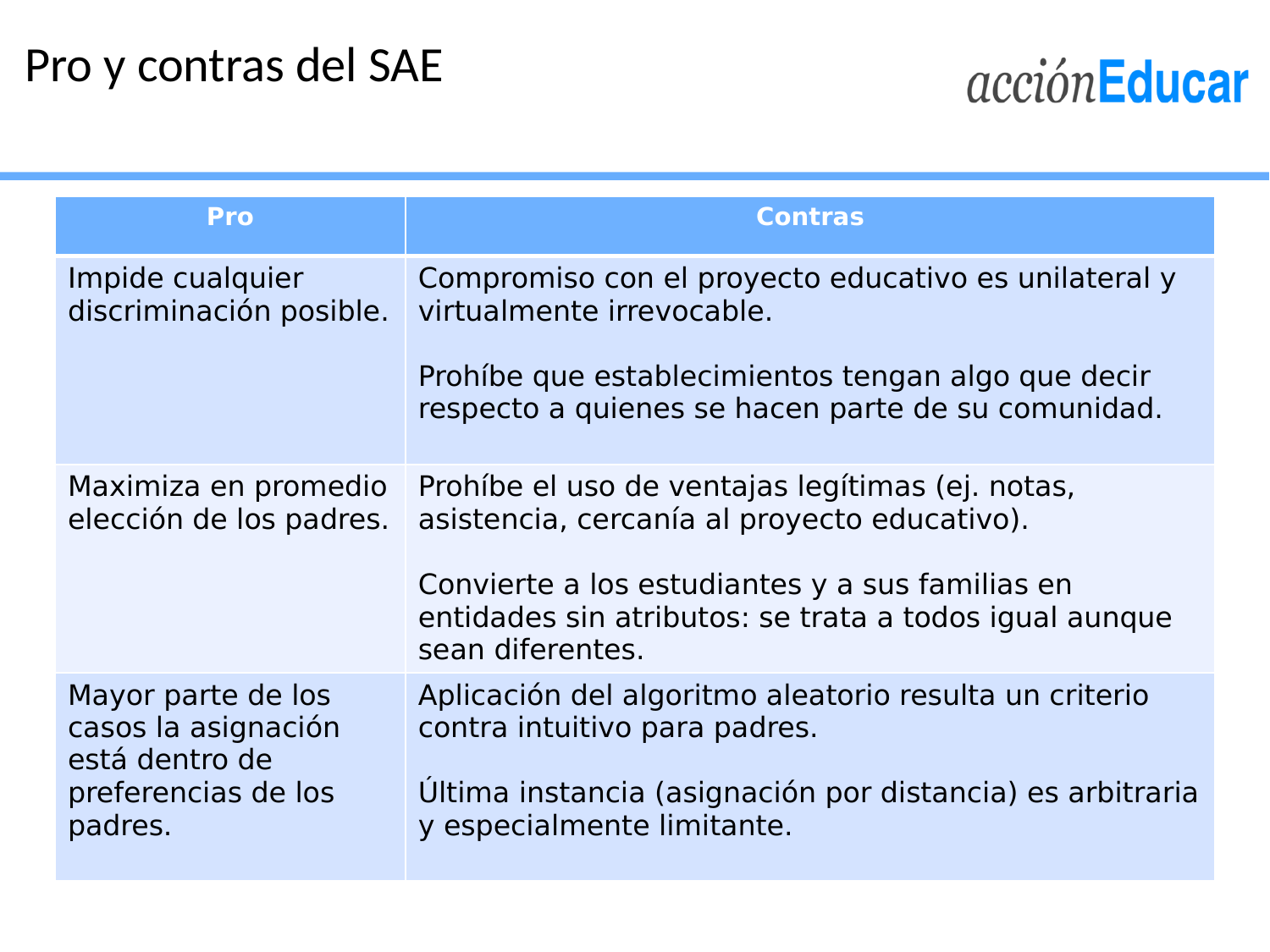

# Pro y contras del SAE
| Pro | Contras |
| --- | --- |
| Impide cualquier discriminación posible. | Compromiso con el proyecto educativo es unilateral y virtualmente irrevocable. Prohíbe que establecimientos tengan algo que decir respecto a quienes se hacen parte de su comunidad. |
| Maximiza en promedio elección de los padres. | Prohíbe el uso de ventajas legítimas (ej. notas, asistencia, cercanía al proyecto educativo). Convierte a los estudiantes y a sus familias en entidades sin atributos: se trata a todos igual aunque sean diferentes. |
| Mayor parte de los casos la asignación está dentro de preferencias de los padres. | Aplicación del algoritmo aleatorio resulta un criterio contra intuitivo para padres. Última instancia (asignación por distancia) es arbitraria y especialmente limitante. |